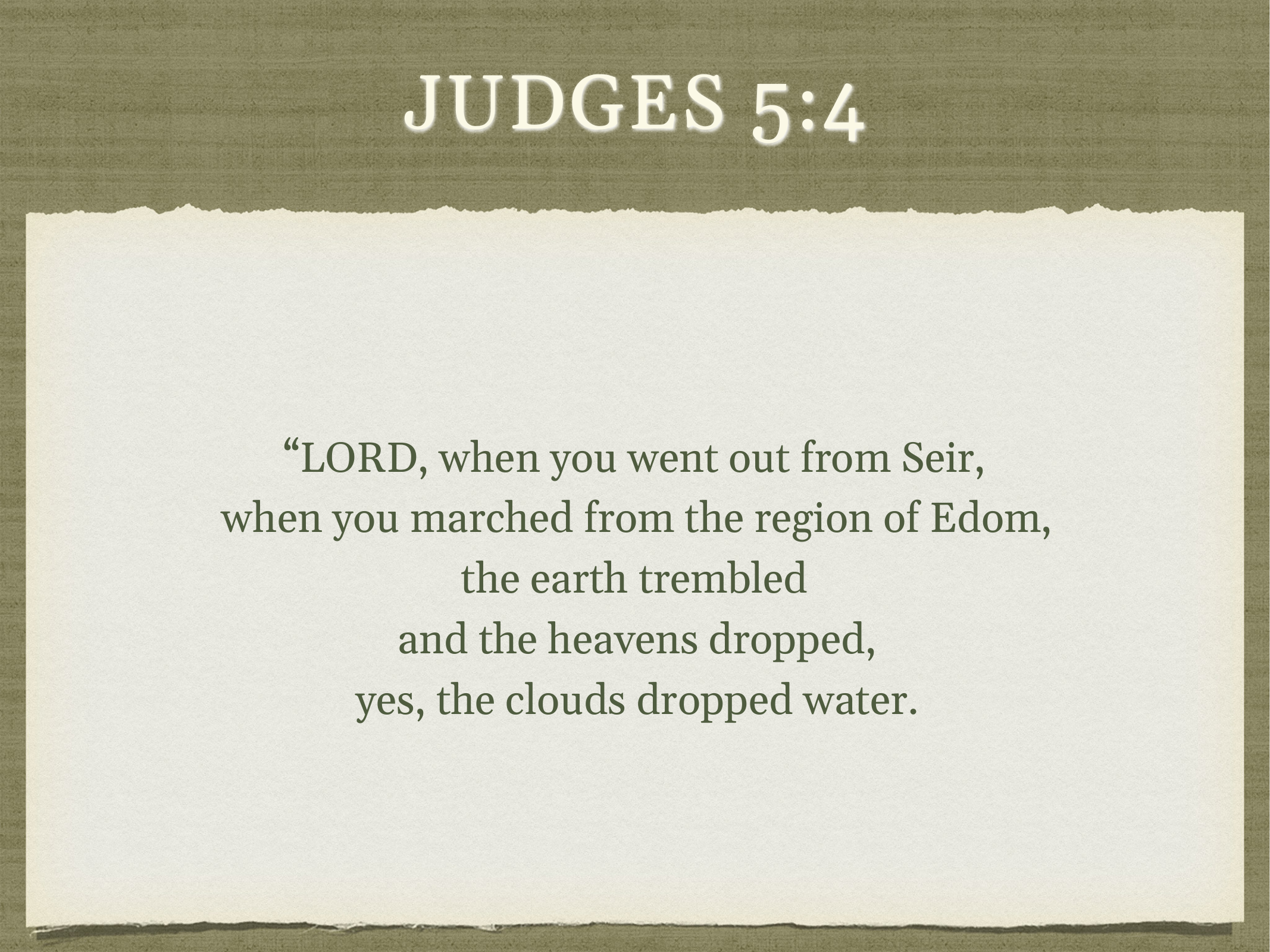

# Judges 5:4
“Lord, when you went out from Seir,
    when you marched from the region of Edom,
the earth trembled
    and the heavens dropped,
    yes, the clouds dropped water.